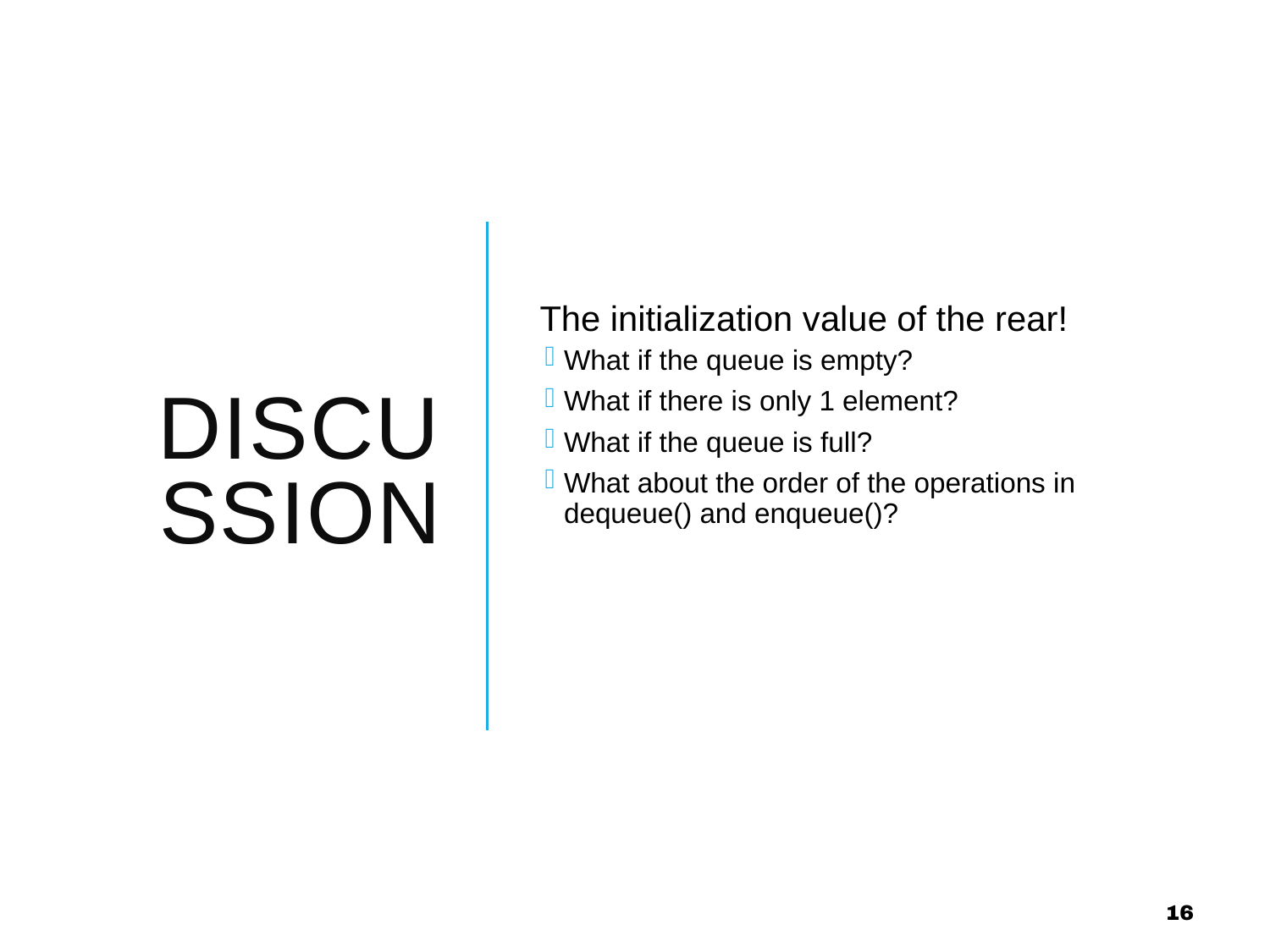

Discussion
The initialization value of the rear!
What if the queue is empty?
What if there is only 1 element?
What if the queue is full?
What about the order of the operations in dequeue() and enqueue()?

16